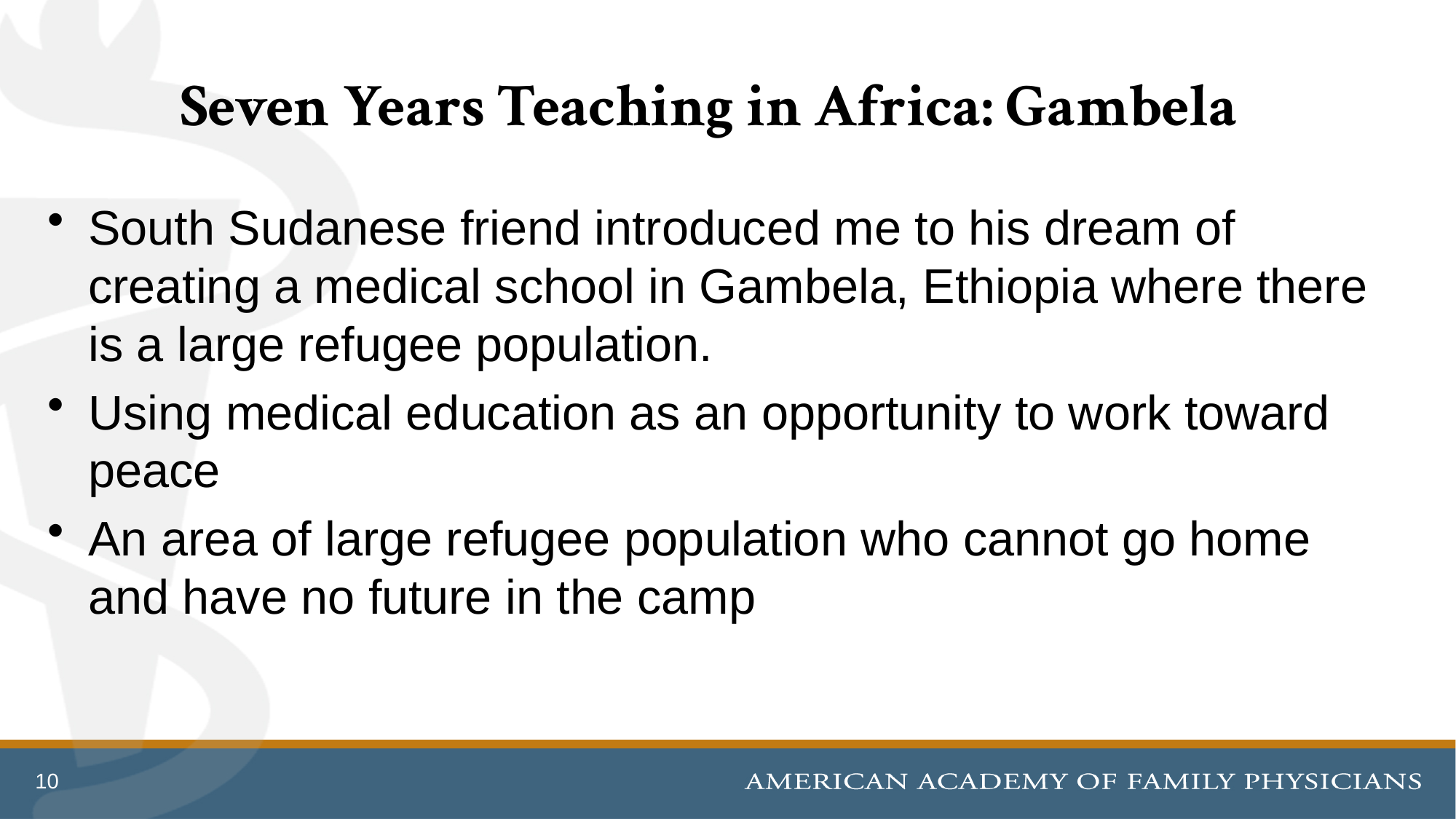

# Seven Years Teaching in Africa: Gambela
South Sudanese friend introduced me to his dream of creating a medical school in Gambela, Ethiopia where there is a large refugee population.
Using medical education as an opportunity to work toward peace
An area of large refugee population who cannot go home and have no future in the camp
10